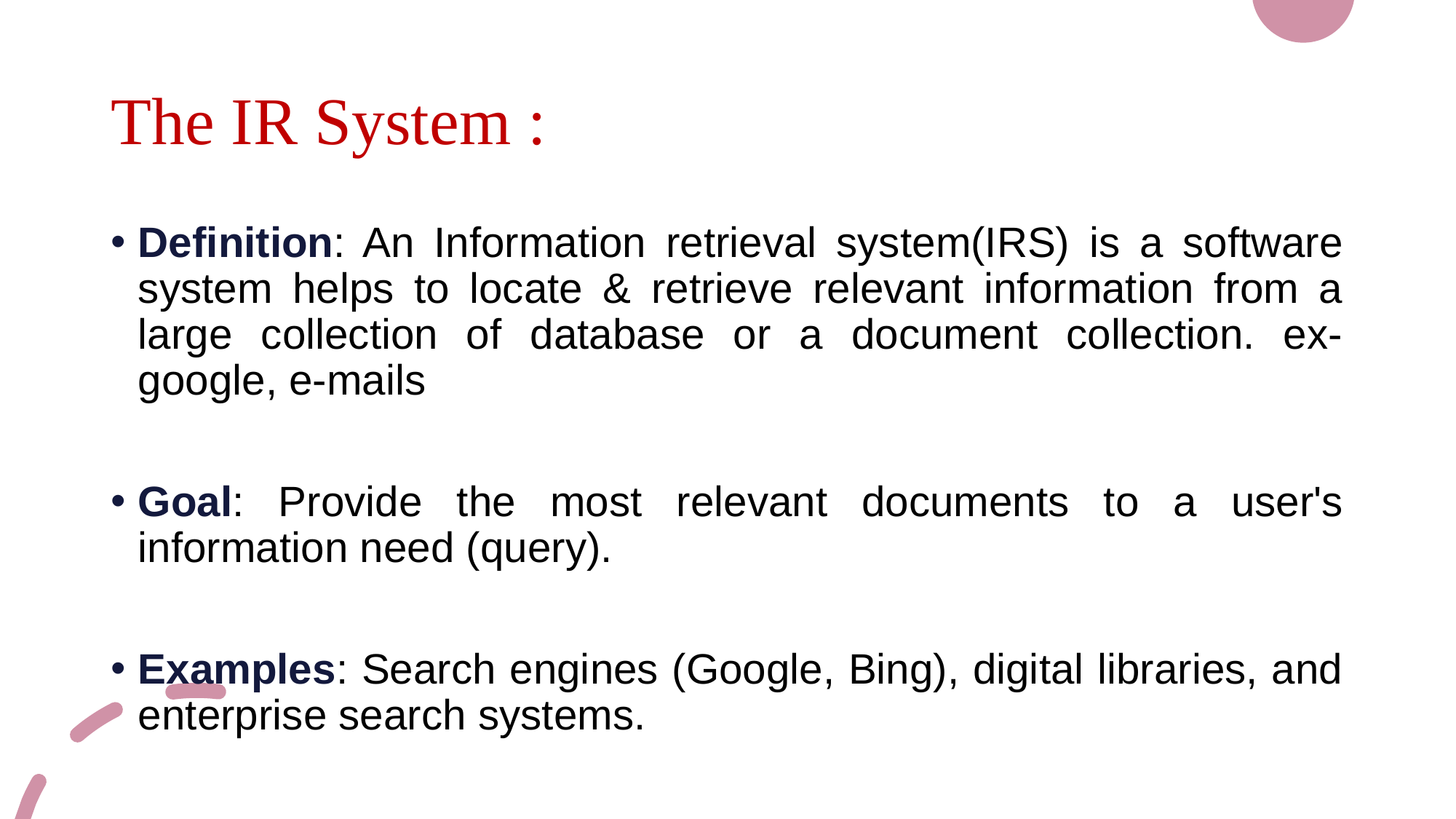

# The IR System :

Definition: An Information retrieval system(IRS) is a software system helps to locate & retrieve relevant information from a large collection of database or a document collection. ex-google, e-mails

Goal: Provide the most relevant documents to a user's information need (query).

Examples: Search engines (Google, Bing), digital libraries, and enterprise search systems.